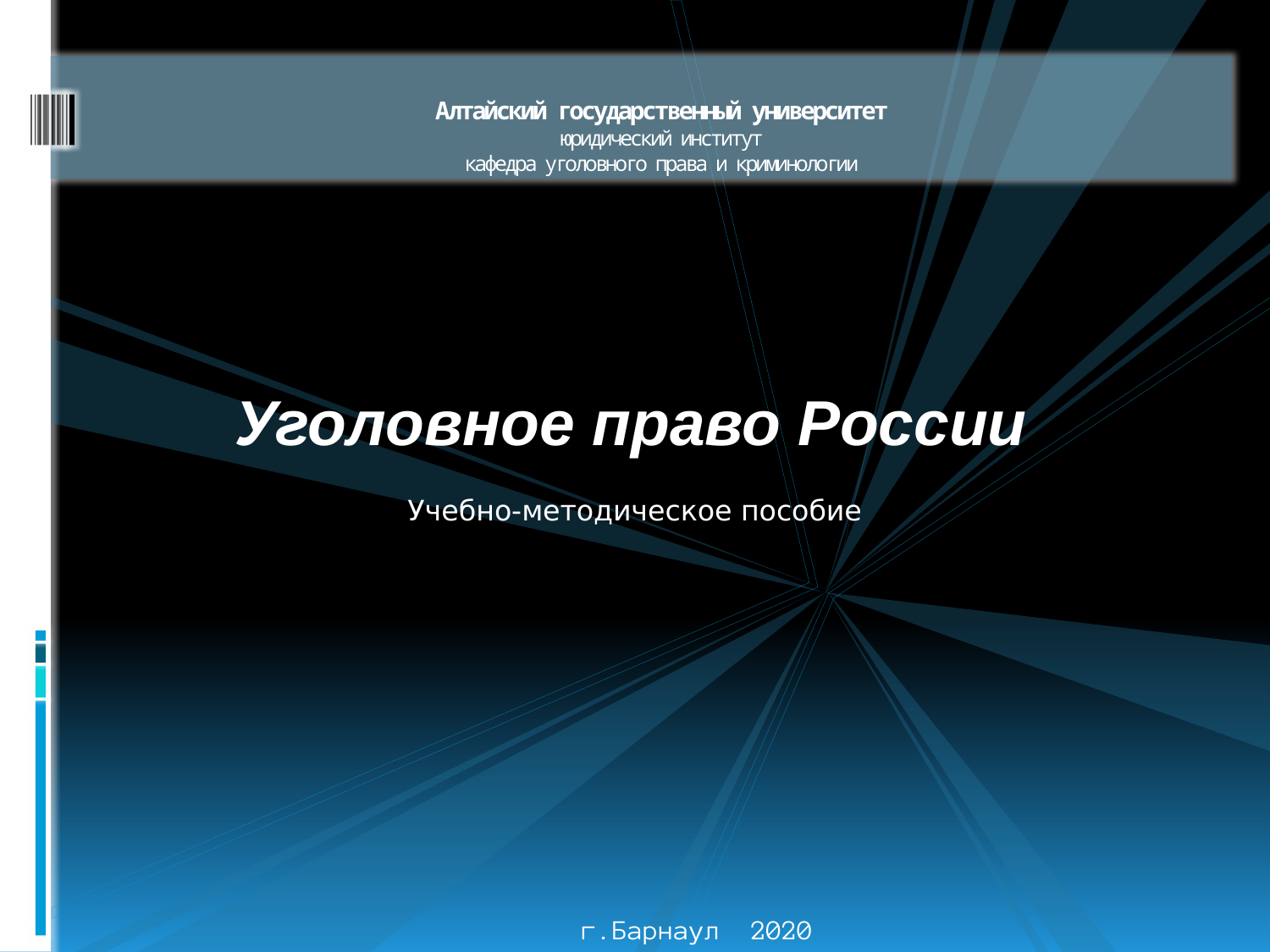

# Алтайский государственный университет юридический институт кафедра уголовного права и криминологии
Уголовное право России
Учебно-методическое пособие
г.Барнаул  2020